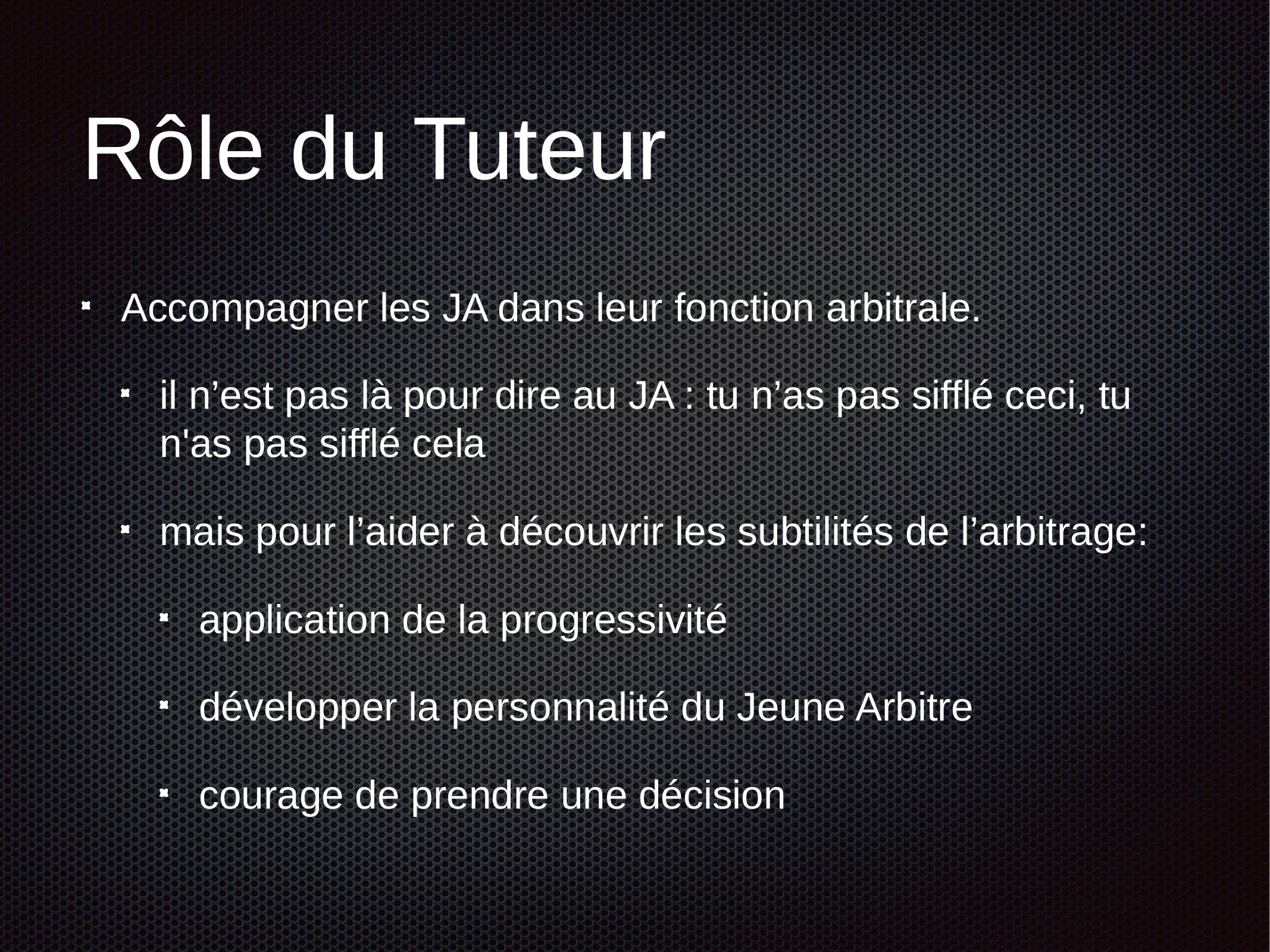

# Rôle du Tuteur
Accompagner les JA dans leur fonction arbitrale.
il n’est pas là pour dire au JA : tu n’as pas sifflé ceci, tu n'as pas sifflé cela
mais pour l’aider à découvrir les subtilités de l’arbitrage:
application de la progressivité
développer la personnalité du Jeune Arbitre
courage de prendre une décision